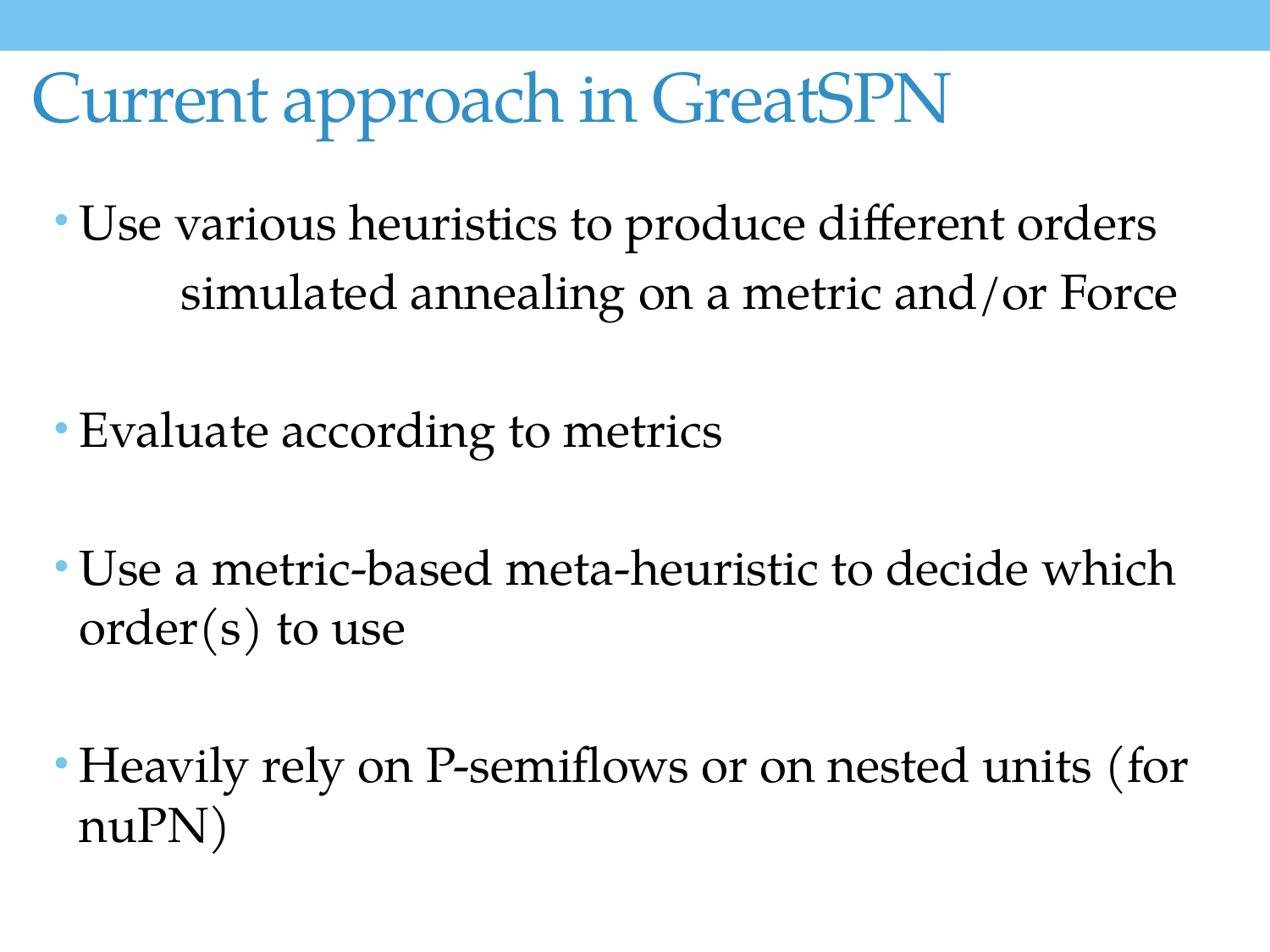

# Current approach in GreatSPN

Use various heuristics to produce different orders
	simulated annealing on a metric and/or Force

Evaluate according to metrics

Use a metric-based meta-heuristic to decide which order(s) to use

Heavily rely on P-semiflows or on nested units (for nuPN)